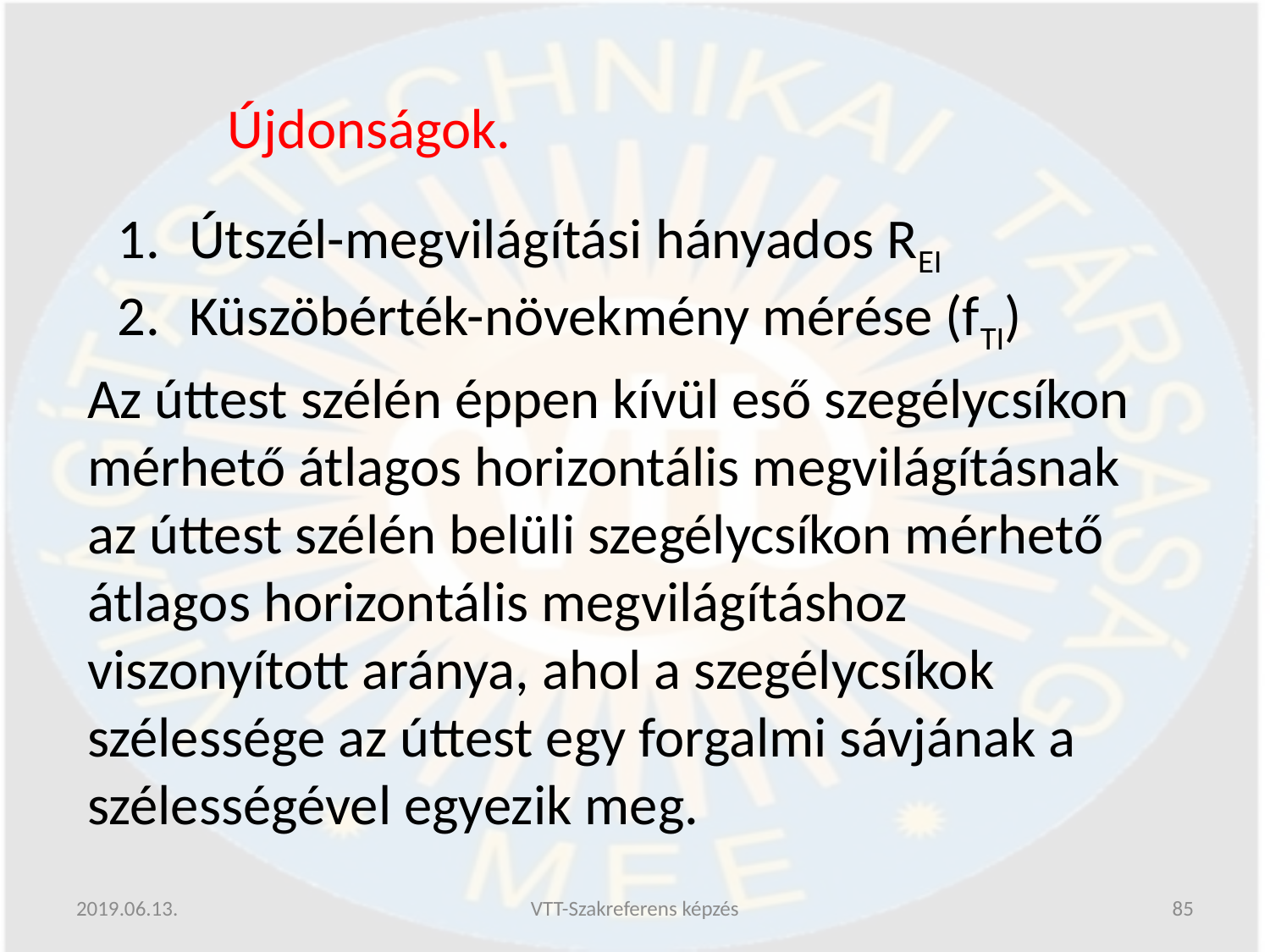

Újdonságok.

Útszél-megvilágítási hányados REI
Küszöbérték-növekmény mérése (fTI)
Az úttest szélén éppen kívül eső szegélycsíkon mérhető átlagos horizontális megvilágításnak az úttest szélén belüli szegélycsíkon mérhető átlagos horizontális megvilágításhoz viszonyított aránya, ahol a szegélycsíkok szélessége az úttest egy forgalmi sávjának a szélességével egyezik meg.
2019.06.13.
VTT-Szakreferens képzés
85